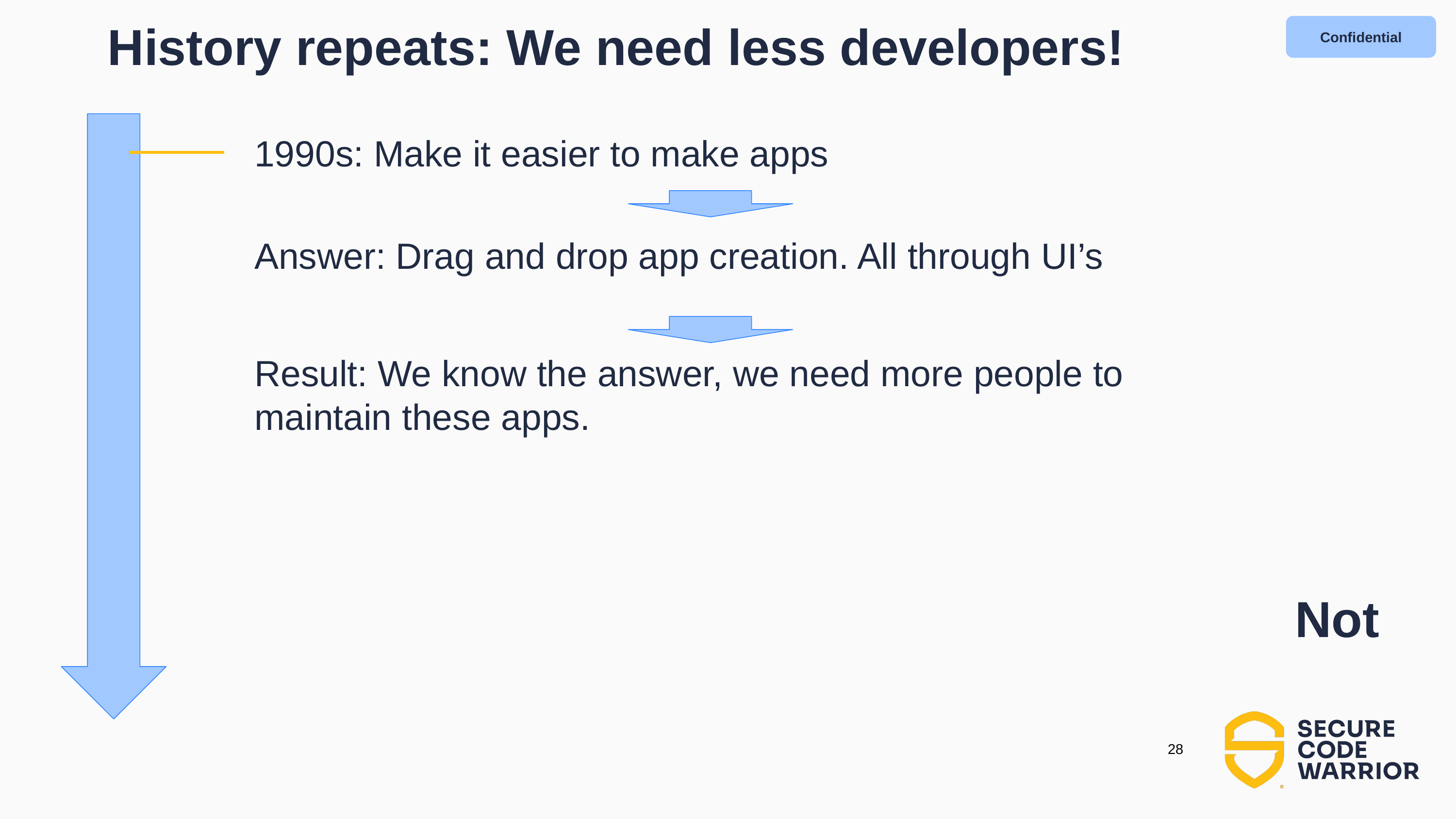

History repeats: We need less developers!

1990s: Make it easier to make apps

Answer: Drag and drop app creation. All through UI’s

Result: We know the answer, we need more people to maintain these apps.
Not
28